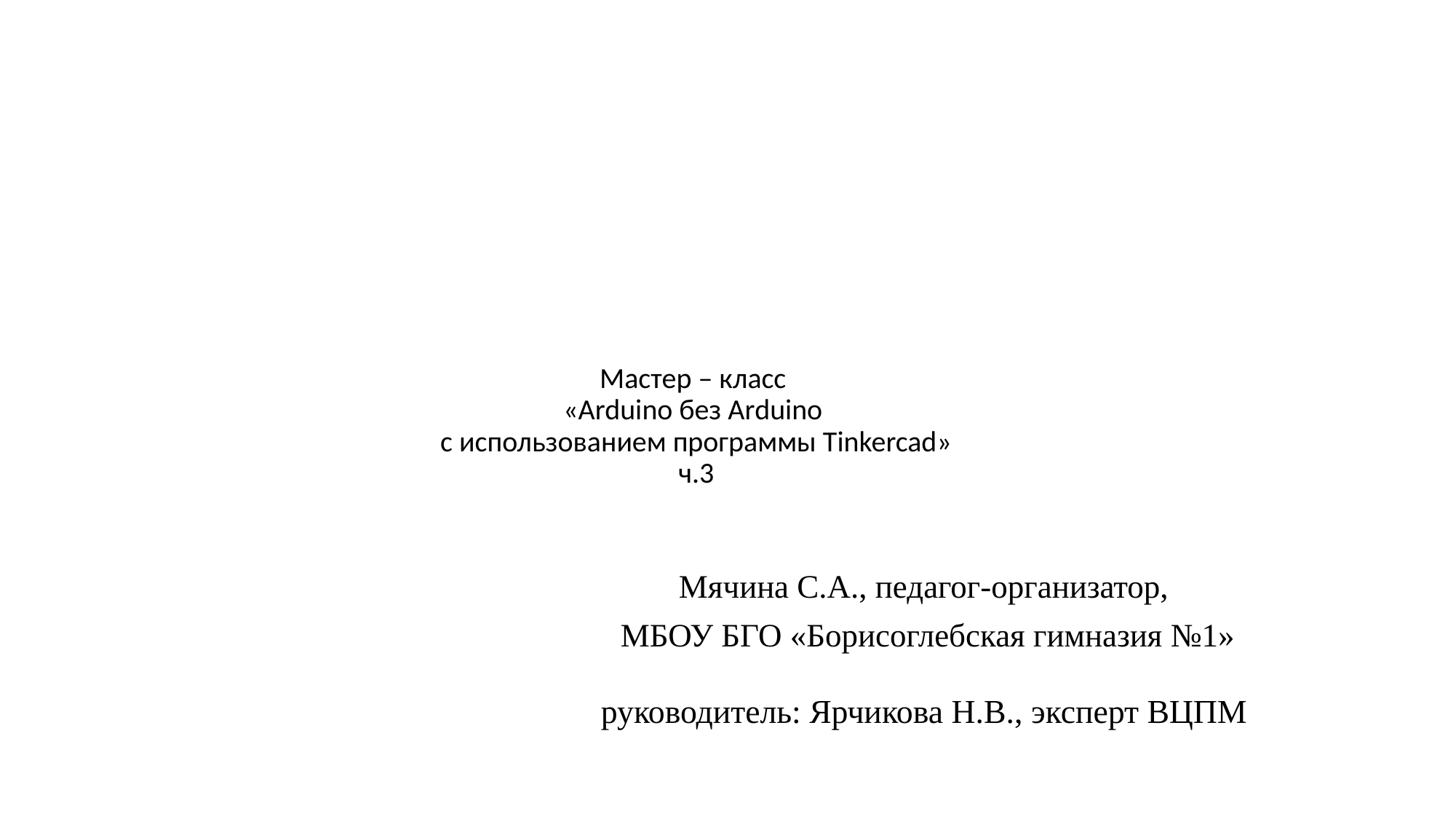

# Мастер – класс «Arduino без Arduino с использованием программы Tinkercad» ч.3
Мячина С.А., педагог-организатор,
МБОУ БГО «Борисоглебская гимназия №1»

руководитель: Ярчикова Н.В., эксперт ВЦПМ